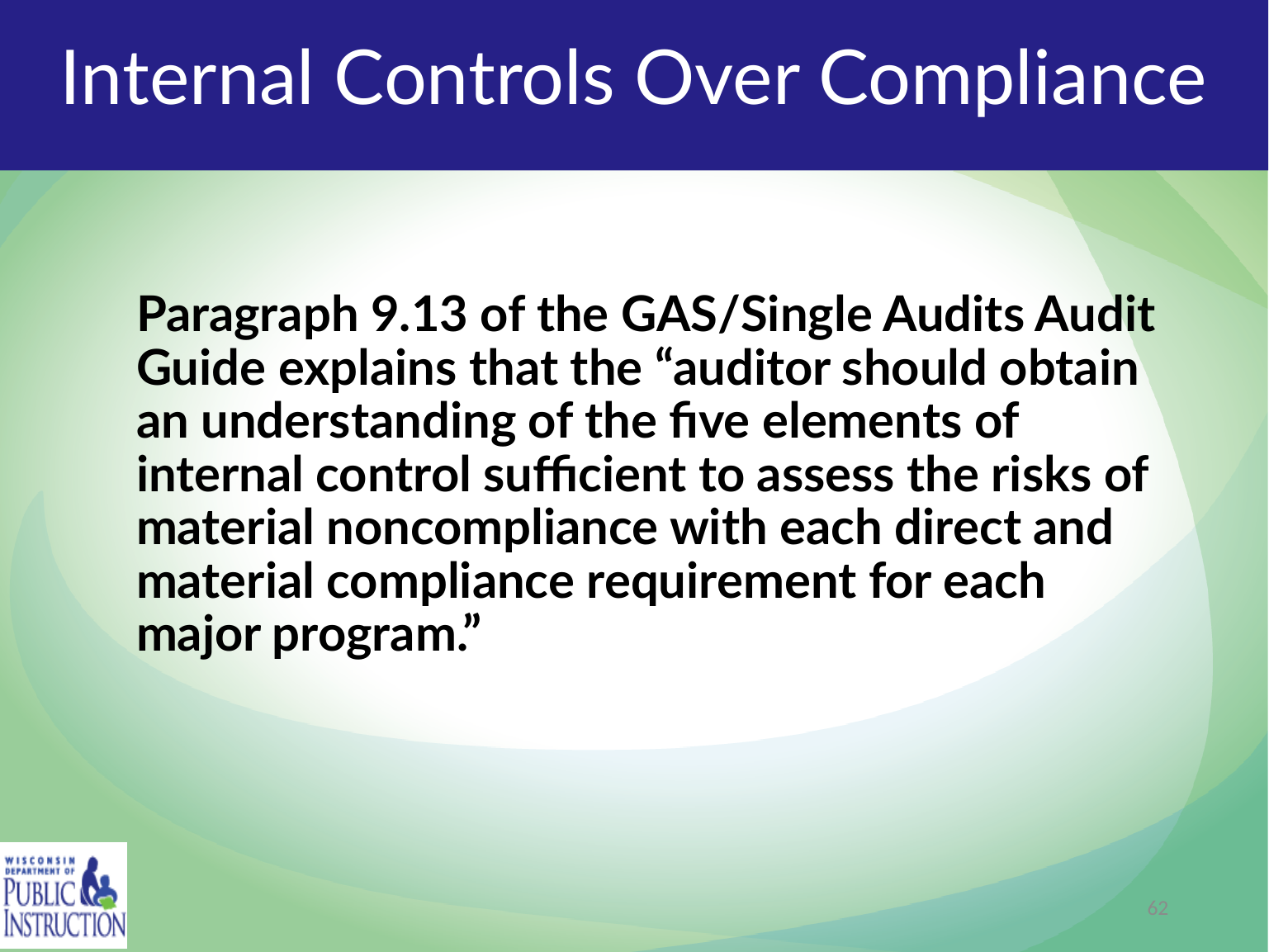

# Internal Controls Over Compliance
Paragraph 9.13 of the GAS/Single Audits Audit Guide explains that the “auditor should obtain an understanding of the five elements of internal control sufficient to assess the risks of material noncompliance with each direct and material compliance requirement for each major program.”
62